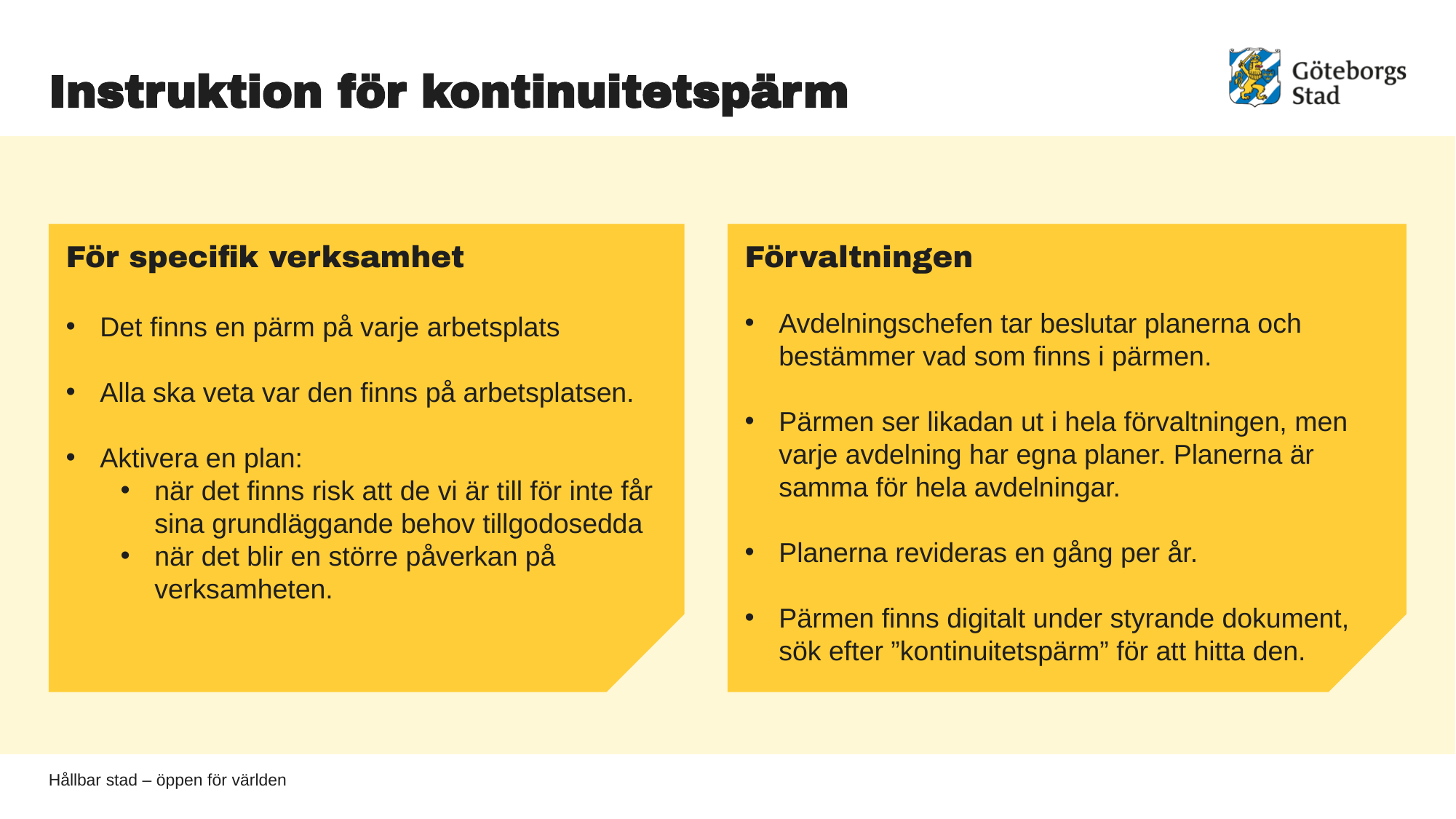

# Instruktion för kontinuitetspärm

För specifik verksamhet

Det finns en pärm på varje arbetsplats

Alla ska veta var den finns på arbetsplatsen.

Aktivera en plan:
när det finns risk att de vi är till för inte får sina grundläggande behov tillgodosedda
när det blir en större påverkan på verksamheten.

Förvaltningen

Avdelningschefen tar beslutar planerna och bestämmer vad som finns i pärmen.

Pärmen ser likadan ut i hela förvaltningen, men varje avdelning har egna planer. Planerna är samma för hela avdelningar.

Planerna revideras en gång per år.

Pärmen finns digitalt under styrande dokument, sök efter ”kontinuitetspärm” för att hitta den.